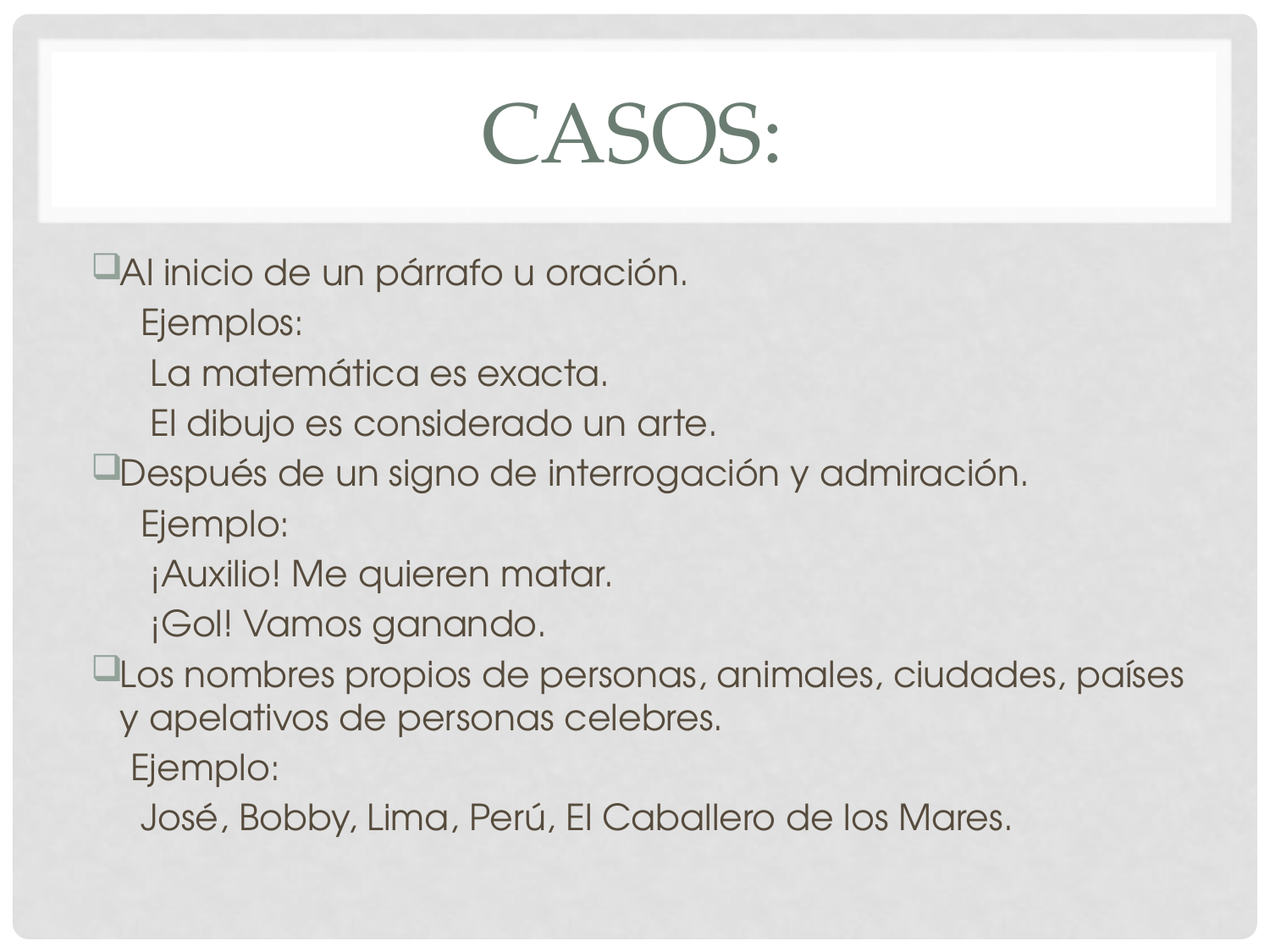

# CASOS:
Al inicio de un párrafo u oración.
     Ejemplos:
      La matemática es exacta.
      El dibujo es considerado un arte.
Después de un signo de interrogación y admiración.
     Ejemplo:
      ¡Auxilio! Me quieren matar.
      ¡Gol! Vamos ganando.
Los nombres propios de personas, animales, ciudades, países y apelativos de personas celebres.
    Ejemplo:
     José, Bobby, Lima, Perú, El Caballero de los Mares.